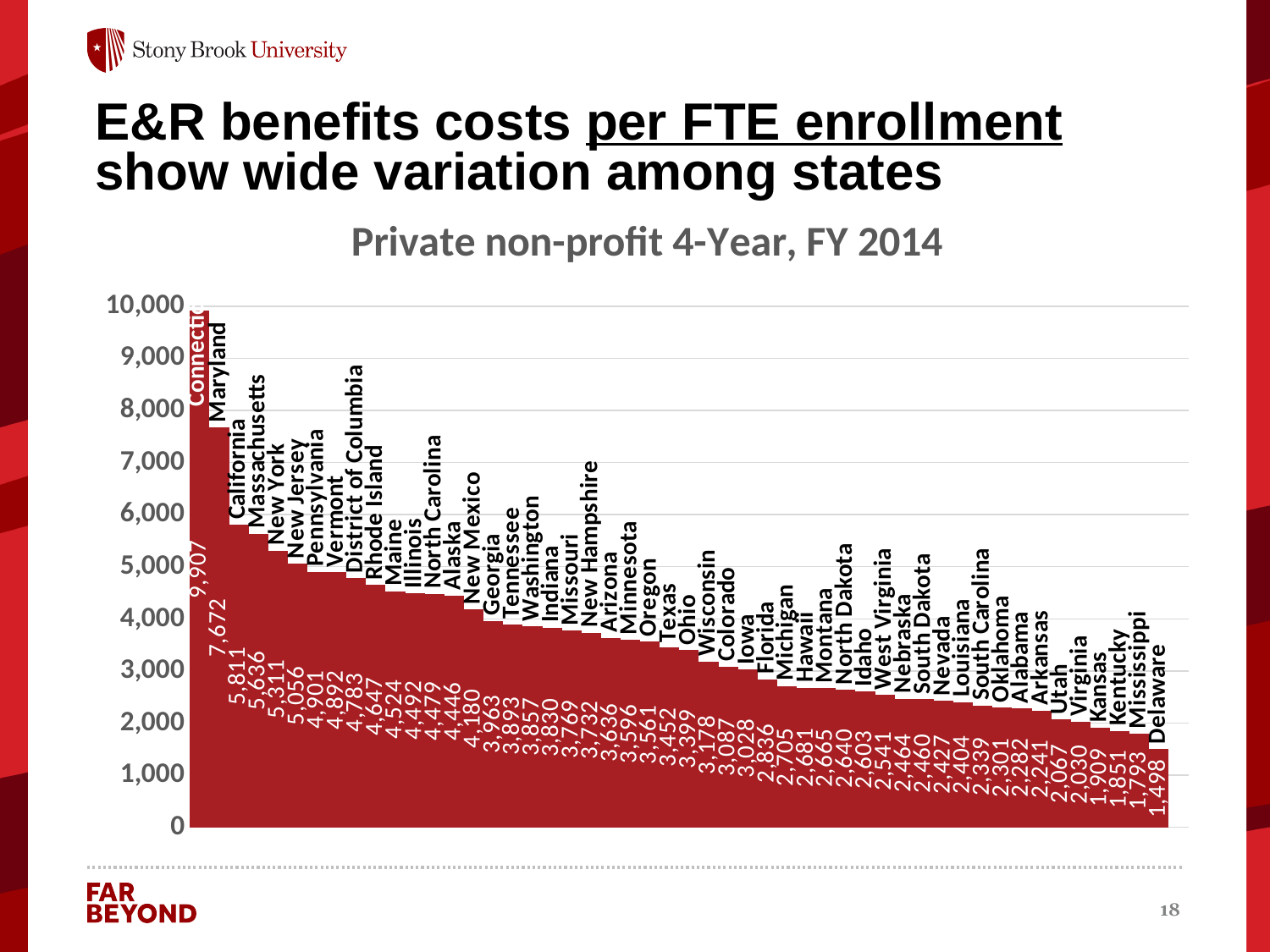

# E&R benefits costs per FTE enrollment show wide variation among states

### Chart: Private non-profit 4-Year, FY 2014

| Category | E&R Benefits ($ 2014) per FTE Enrollment | Values |
|---|---|---|
| Connecticut | 9907.06581166 | 9907.06581166 |
| Maryland | 7671.965778352 | 7671.965778352 |
| California | 5811.195283707 | 5811.195283707 |
| Massachusetts | 5635.701152472 | 5635.701152472 |
| New York | 5310.674679987 | 5310.674679987 |
| New Jersey | 5055.523772668 | 5055.523772668 |
| Pennsylvania | 4900.799284053 | 4900.799284053 |
| Vermont | 4891.506366467 | 4891.506366467 |
| District of Columbia | 4783.389990179 | 4783.389990179 |
| Rhode Island | 4646.980931078 | 4646.980931078 |
| Maine | 4524.248620434 | 4524.248620434 |
| Illinois | 4491.959067342 | 4491.959067342 |
| North Carolina | 4479.044171155 | 4479.044171155 |
| Alaska | 4445.719350854 | 4445.719350854 |
| New Mexico | 4179.54724034 | 4179.54724034 |
| Georgia | 3962.900858264 | 3962.900858264 |
| Tennessee | 3893.116721892 | 3893.116721892 |
| Washington | 3857.023888828 | 3857.023888828 |
| Indiana | 3829.673063519 | 3829.673063519 |
| Missouri | 3769.315172035 | 3769.315172035 |
| New Hampshire | 3732.235103 | 3732.235103 |
| Arizona | 3635.84599542 | 3635.84599542 |
| Minnesota | 3595.583205963 | 3595.583205963 |
| Oregon | 3560.965917854 | 3560.965917854 |
| Texas | 3451.727119147 | 3451.727119147 |
| Ohio | 3399.391684074 | 3399.391684074 |
| Wisconsin | 3178.073530118 | 3178.073530118 |
| Colorado | 3087.237862634 | 3087.237862634 |
| Iowa | 3027.500040695 | 3027.500040695 |
| Florida | 2836.420958409 | 2836.420958409 |
| Michigan | 2704.9804708 | 2704.9804708 |
| Hawaii | 2680.781742028 | 2680.781742028 |
| Montana | 2664.929711569 | 2664.929711569 |
| North Dakota | 2639.510215106 | 2639.510215106 |
| Idaho | 2602.622998932 | 2602.622998932 |
| West Virginia | 2541.391737085 | 2541.391737085 |
| Nebraska | 2464.308497579 | 2464.308497579 |
| South Dakota | 2460.226603702 | 2460.226603702 |
| Nevada | 2426.739483058 | 2426.739483058 |
| Louisiana | 2403.671767283 | 2403.671767283 |
| South Carolina | 2338.519673438 | 2338.519673438 |
| Oklahoma | 2301.261954947 | 2301.261954947 |
| Alabama | 2281.84011207 | 2281.84011207 |
| Arkansas | 2240.516829826 | 2240.516829826 |
| Utah | 2067.173610692 | 2067.173610692 |
| Virginia | 2030.050593823 | 2030.050593823 |
| Kansas | 1909.418582182 | 1909.418582182 |
| Kentucky | 1850.845958802 | 1850.845958802 |
| Mississippi | 1792.809638894 | 1792.809638894 |
| Delaware | 1497.714341316 | 1497.714341316 |
| Wyoming | None | None |
18